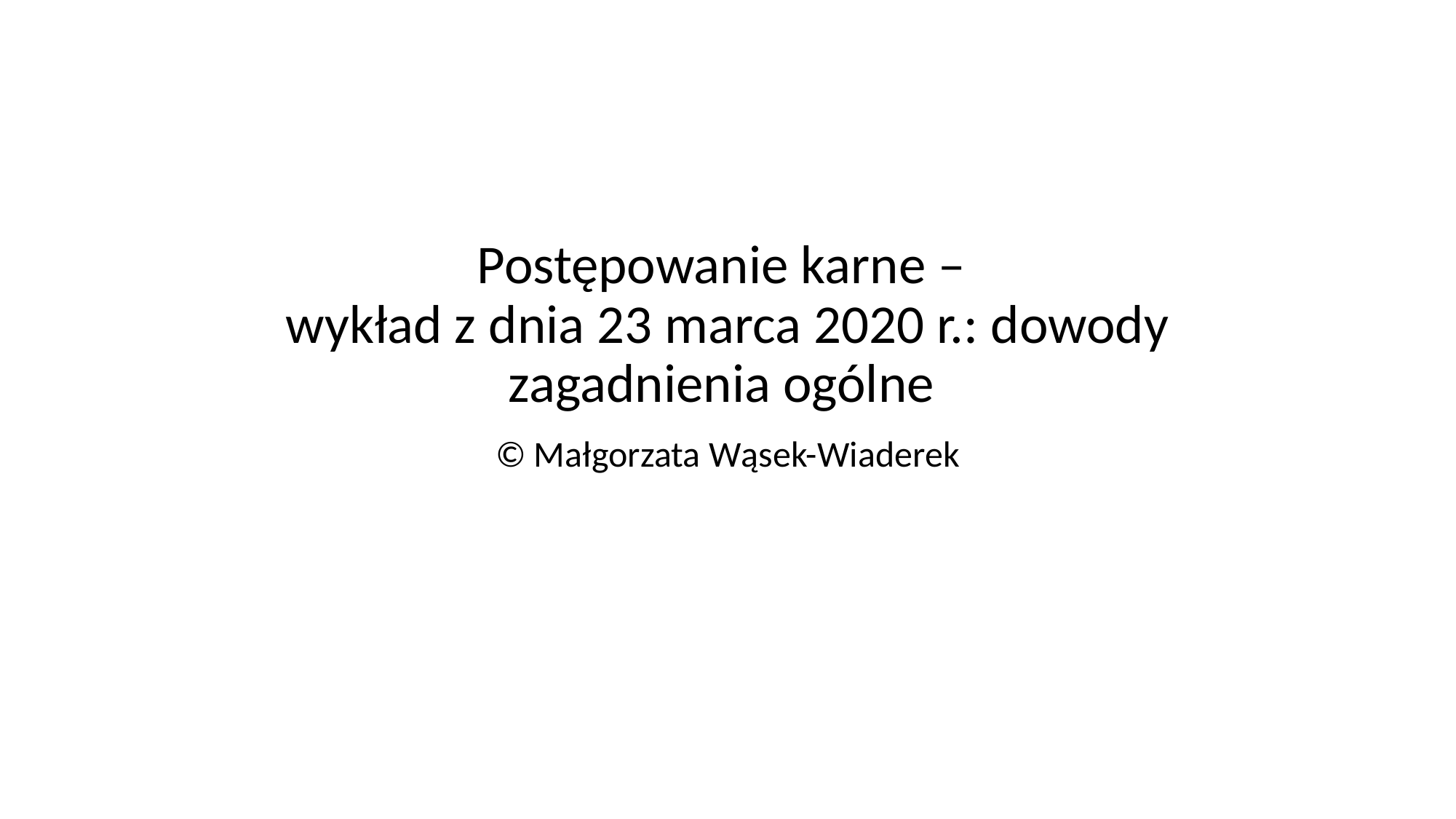

# Postępowanie karne – wykład z dnia 23 marca 2020 r.: dowody zagadnienia ogólne
© Małgorzata Wąsek-Wiaderek